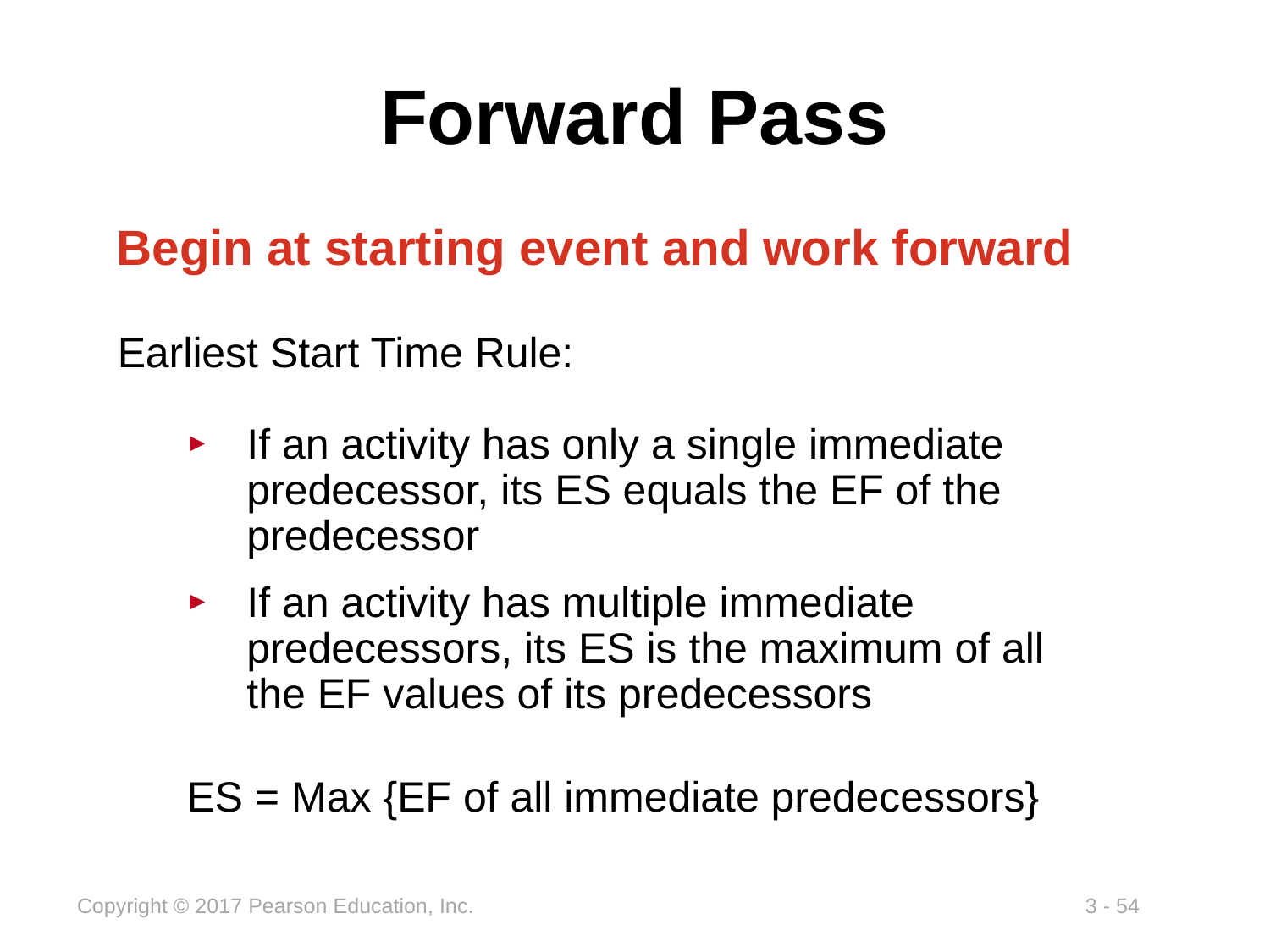

# Forward Pass
Begin at starting event and work forward
Earliest Start Time Rule:
If an activity has only a single immediate predecessor, its ES equals the EF of the predecessor
If an activity has multiple immediate predecessors, its ES is the maximum of all the EF values of its predecessors
ES = Max {EF of all immediate predecessors}